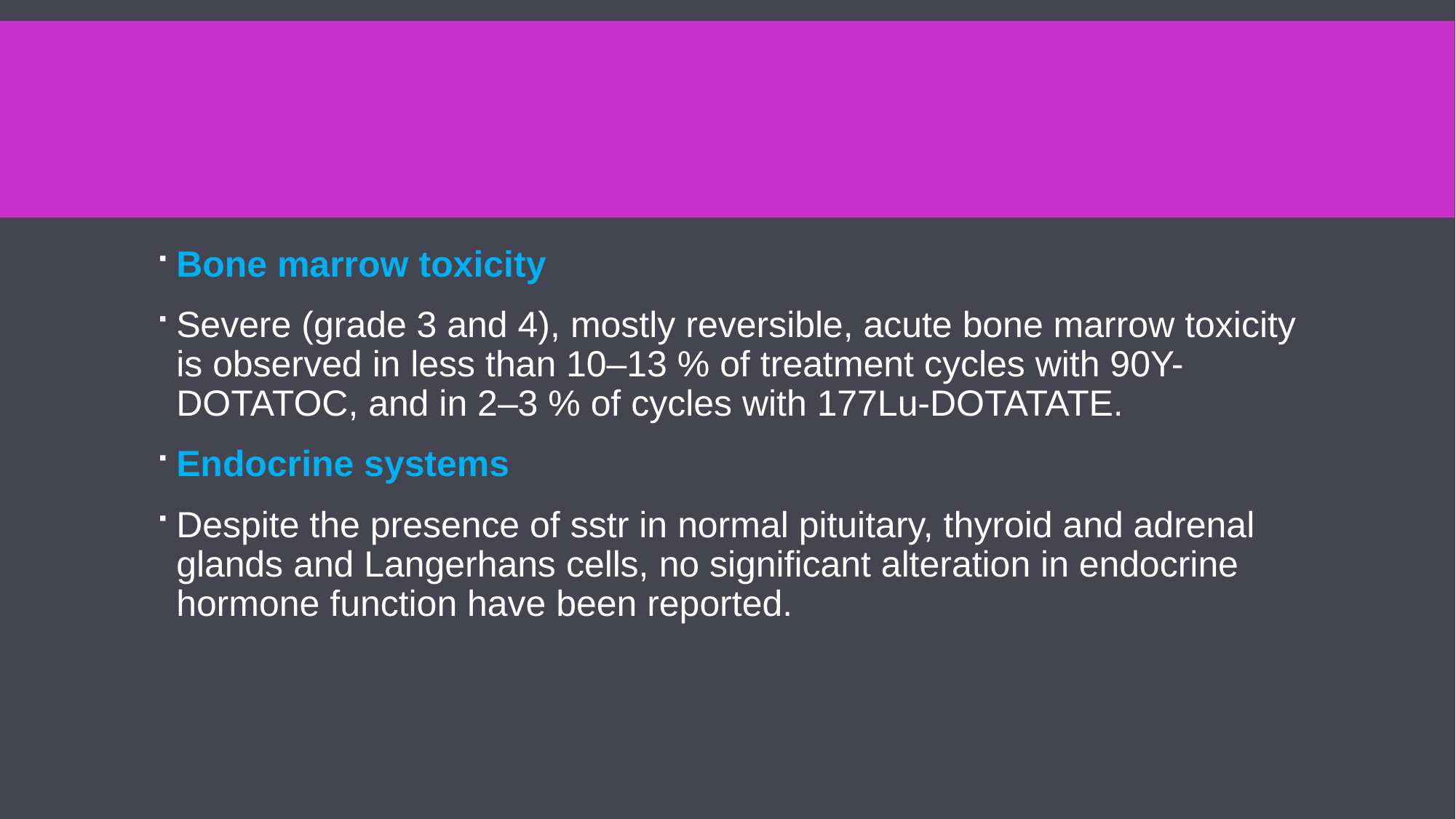

#
Bone marrow toxicity
Severe (grade 3 and 4), mostly reversible, acute bone marrow toxicity is observed in less than 10–13 % of treatment cycles with 90Y-DOTATOC, and in 2–3 % of cycles with 177Lu-DOTATATE.
Endocrine systems
Despite the presence of sstr in normal pituitary, thyroid and adrenal glands and Langerhans cells, no significant alteration in endocrine hormone function have been reported.